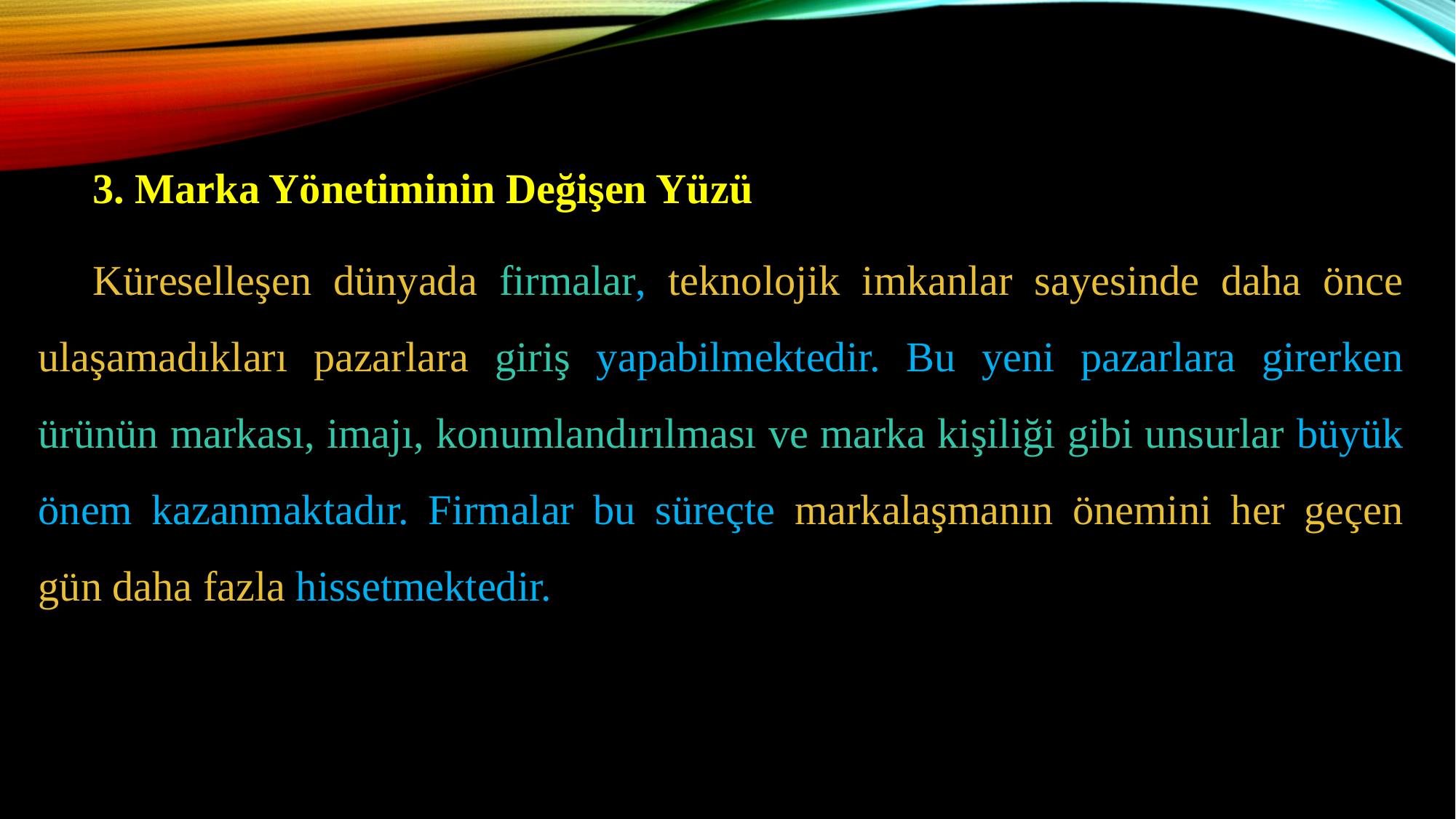

3. Marka Yönetiminin Değişen Yüzü
Küreselleşen dünyada firmalar, teknolojik imkanlar sayesinde daha önce ulaşamadıkları pazarlara giriş yapabilmektedir. Bu yeni pazarlara girerken ürünün markası, imajı, konumlandırılması ve marka kişiliği gibi unsurlar büyük önem kazanmaktadır. Firmalar bu süreçte markalaşmanın önemini her geçen gün daha fazla hissetmektedir.